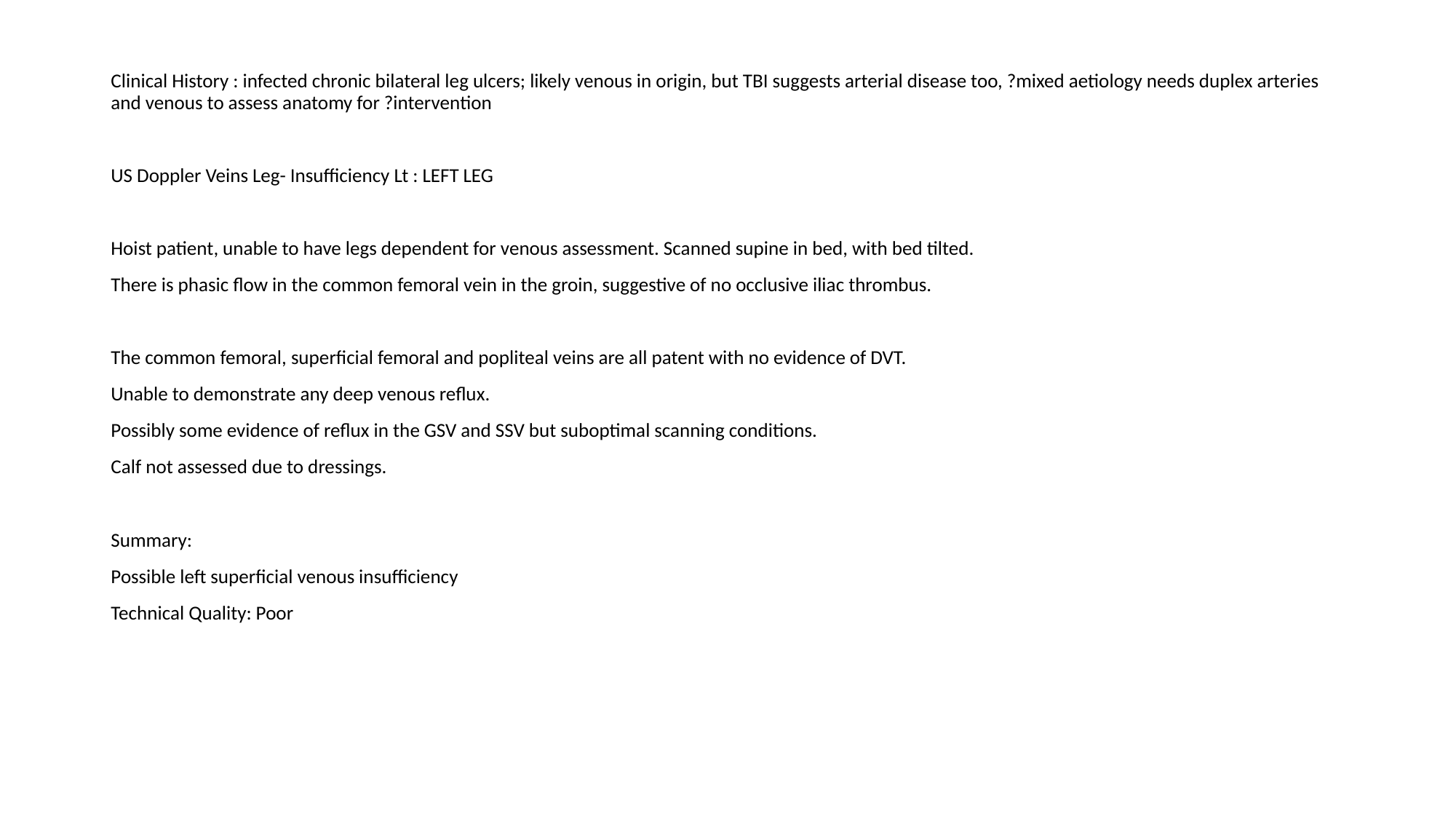

Clinical History : infected chronic bilateral leg ulcers; likely venous in origin, but TBI suggests arterial disease too, ?mixed aetiology needs duplex arteries and venous to assess anatomy for ?intervention

US Doppler Veins Leg- Insufficiency Lt : LEFT LEG

Hoist patient, unable to have legs dependent for venous assessment. Scanned supine in bed, with bed tilted.
There is phasic flow in the common femoral vein in the groin, suggestive of no occlusive iliac thrombus.

The common femoral, superficial femoral and popliteal veins are all patent with no evidence of DVT.
Unable to demonstrate any deep venous reflux.
Possibly some evidence of reflux in the GSV and SSV but suboptimal scanning conditions.
Calf not assessed due to dressings.

Summary:
Possible left superficial venous insufficiency
Technical Quality: Poor